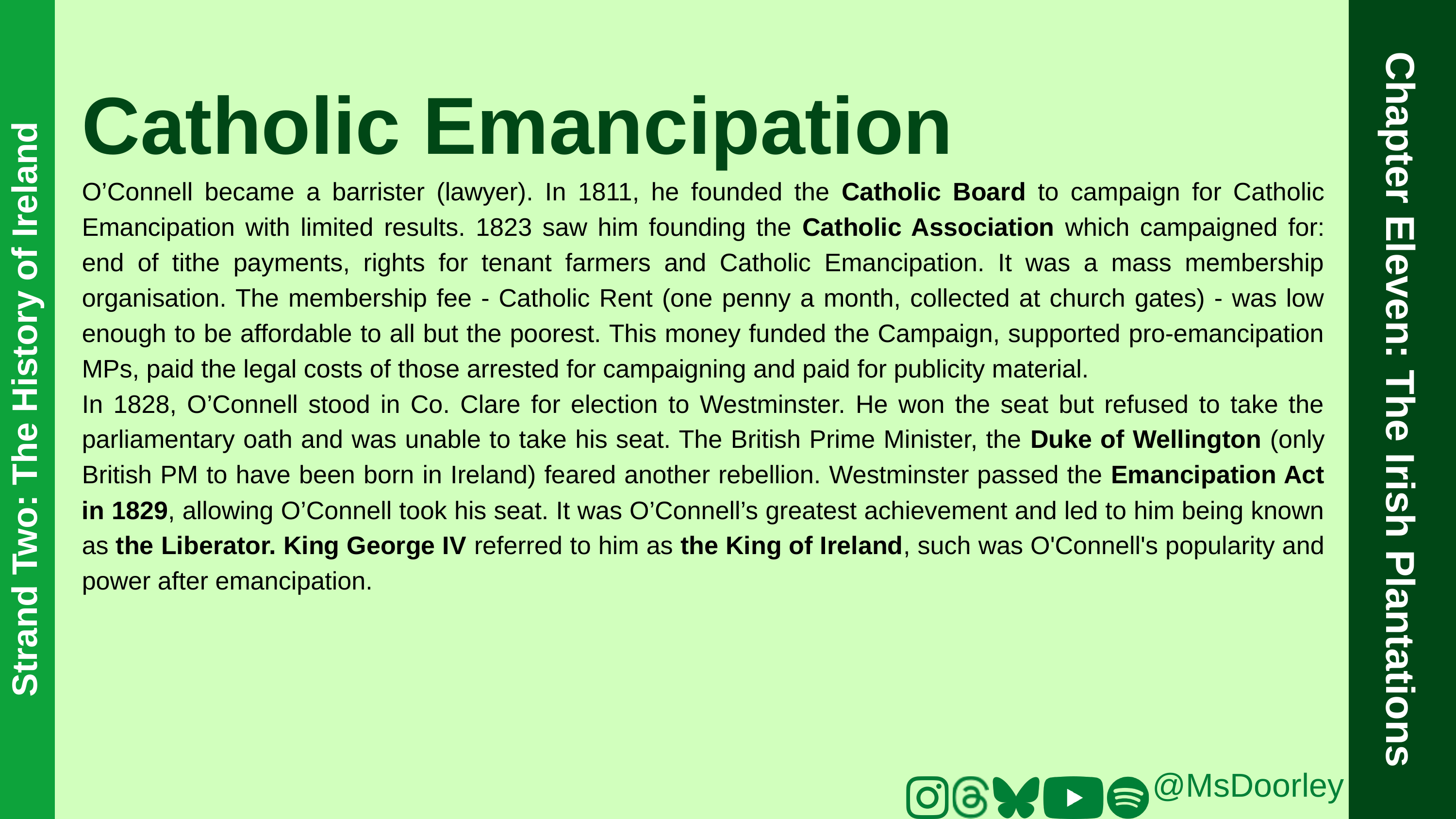

Catholic Emancipation
O’Connell became a barrister (lawyer). In 1811, he founded the Catholic Board to campaign for Catholic Emancipation with limited results. 1823 saw him founding the Catholic Association which campaigned for: end of tithe payments, rights for tenant farmers and Catholic Emancipation. It was a mass membership organisation. The membership fee - Catholic Rent (one penny a month, collected at church gates) - was low enough to be affordable to all but the poorest. This money funded the Campaign, supported pro-emancipation MPs, paid the legal costs of those arrested for campaigning and paid for publicity material.
In 1828, O’Connell stood in Co. Clare for election to Westminster. He won the seat but refused to take the parliamentary oath and was unable to take his seat. The British Prime Minister, the Duke of Wellington (only British PM to have been born in Ireland) feared another rebellion. Westminster passed the Emancipation Act in 1829, allowing O’Connell took his seat. It was O’Connell’s greatest achievement and led to him being known as the Liberator. King George IV referred to him as the King of Ireland, such was O'Connell's popularity and power after emancipation.
Chapter Eleven: The Irish Plantations
Strand Two: The History of Ireland

@MsDoorley